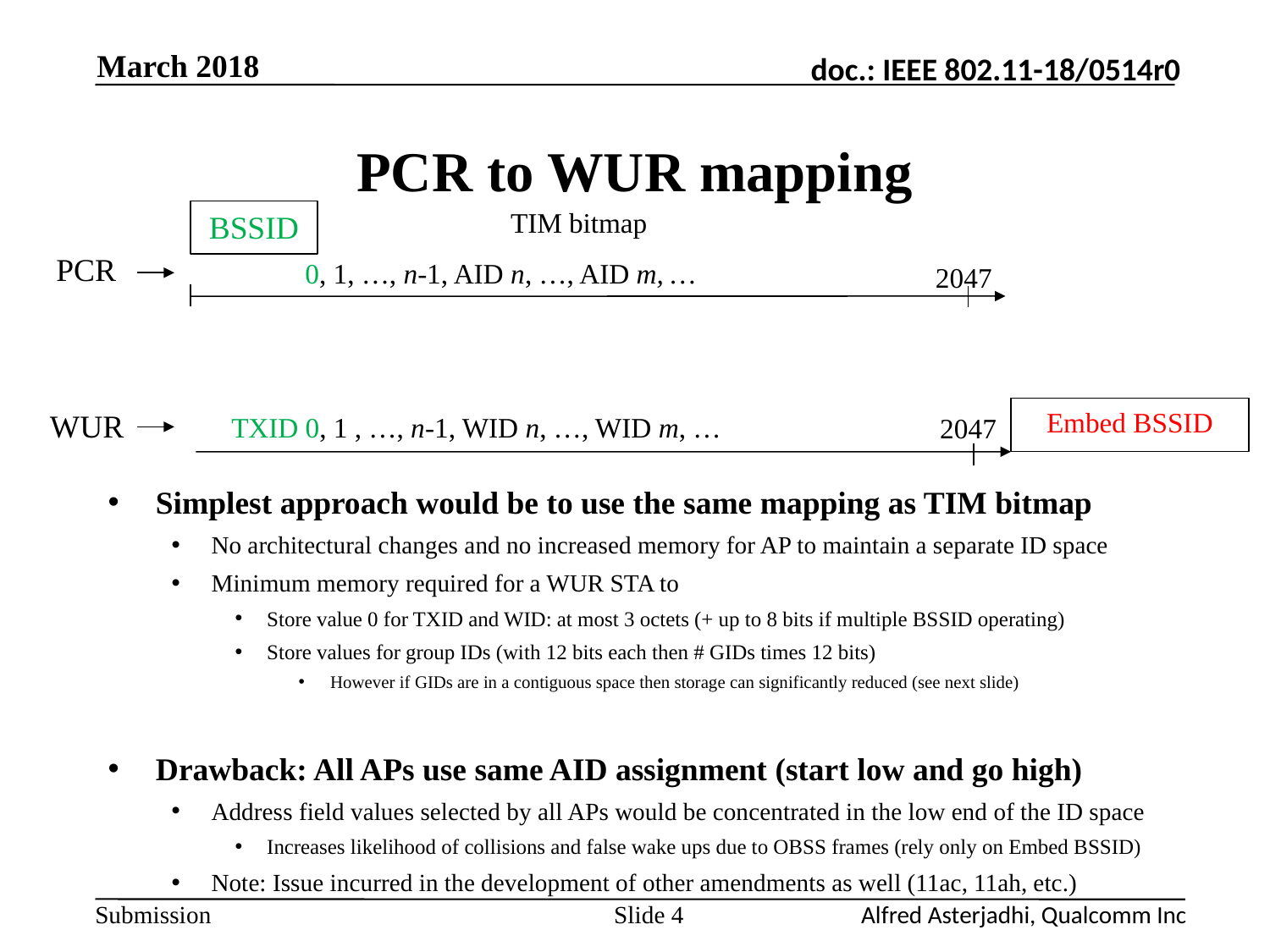

March 2018
# PCR to WUR mapping
TIM bitmap
BSSID
PCR
0, 1, …, n-1, AID n, …, AID m, …
2047
Embed BSSID
WUR
TXID 0, 1 , …, n-1, WID n, …, WID m, …
2047
Simplest approach would be to use the same mapping as TIM bitmap
No architectural changes and no increased memory for AP to maintain a separate ID space
Minimum memory required for a WUR STA to
Store value 0 for TXID and WID: at most 3 octets (+ up to 8 bits if multiple BSSID operating)
Store values for group IDs (with 12 bits each then # GIDs times 12 bits)
However if GIDs are in a contiguous space then storage can significantly reduced (see next slide)

Drawback: All APs use same AID assignment (start low and go high)
Address field values selected by all APs would be concentrated in the low end of the ID space
Increases likelihood of collisions and false wake ups due to OBSS frames (rely only on Embed BSSID)
Note: Issue incurred in the development of other amendments as well (11ac, 11ah, etc.)

Slide 4
Alfred Asterjadhi, Qualcomm Inc